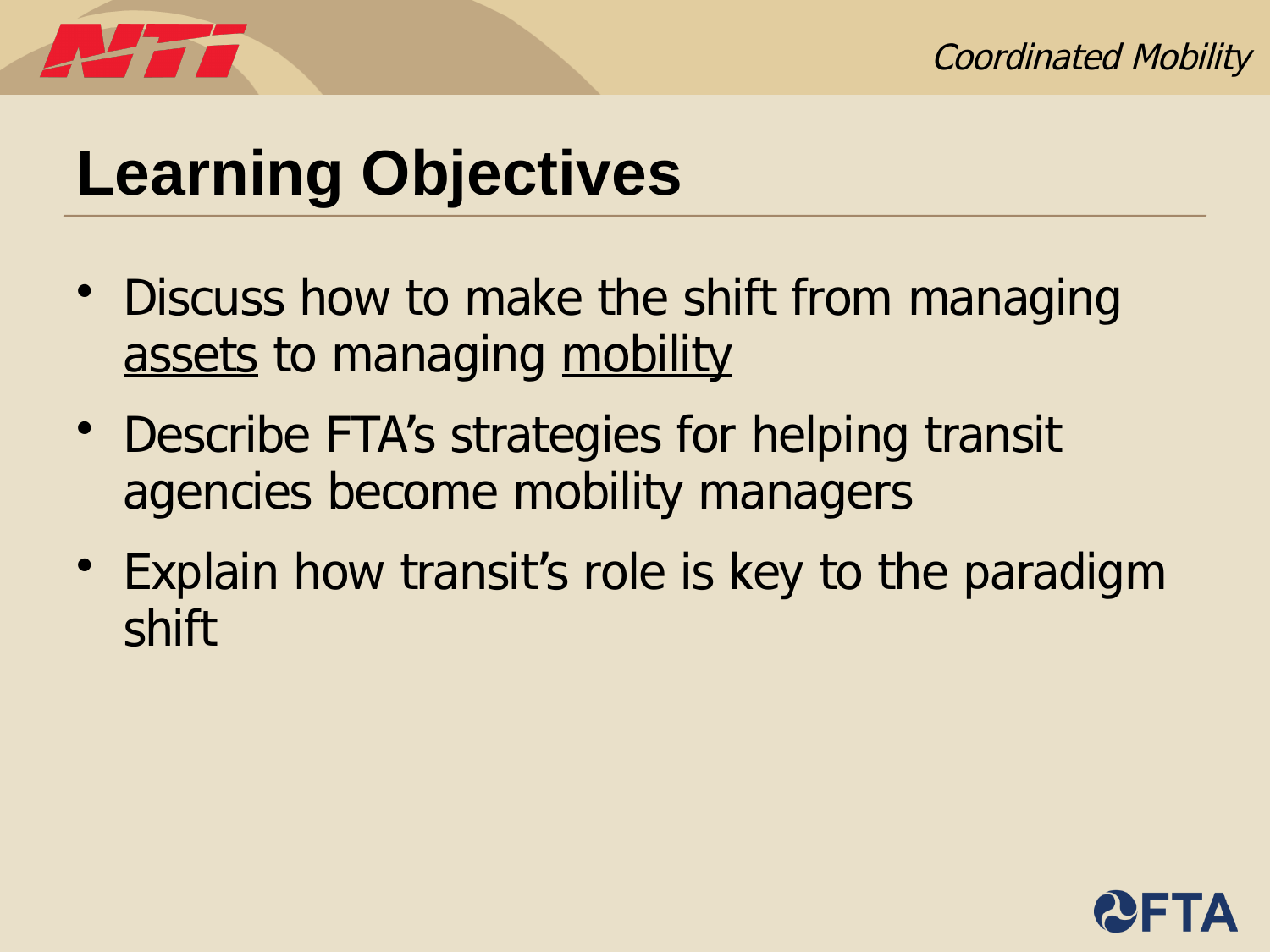

# Learning Objectives
Discuss how to make the shift from managing assets to managing mobility
Describe FTA’s strategies for helping transit agencies become mobility managers
Explain how transit’s role is key to the paradigm shift